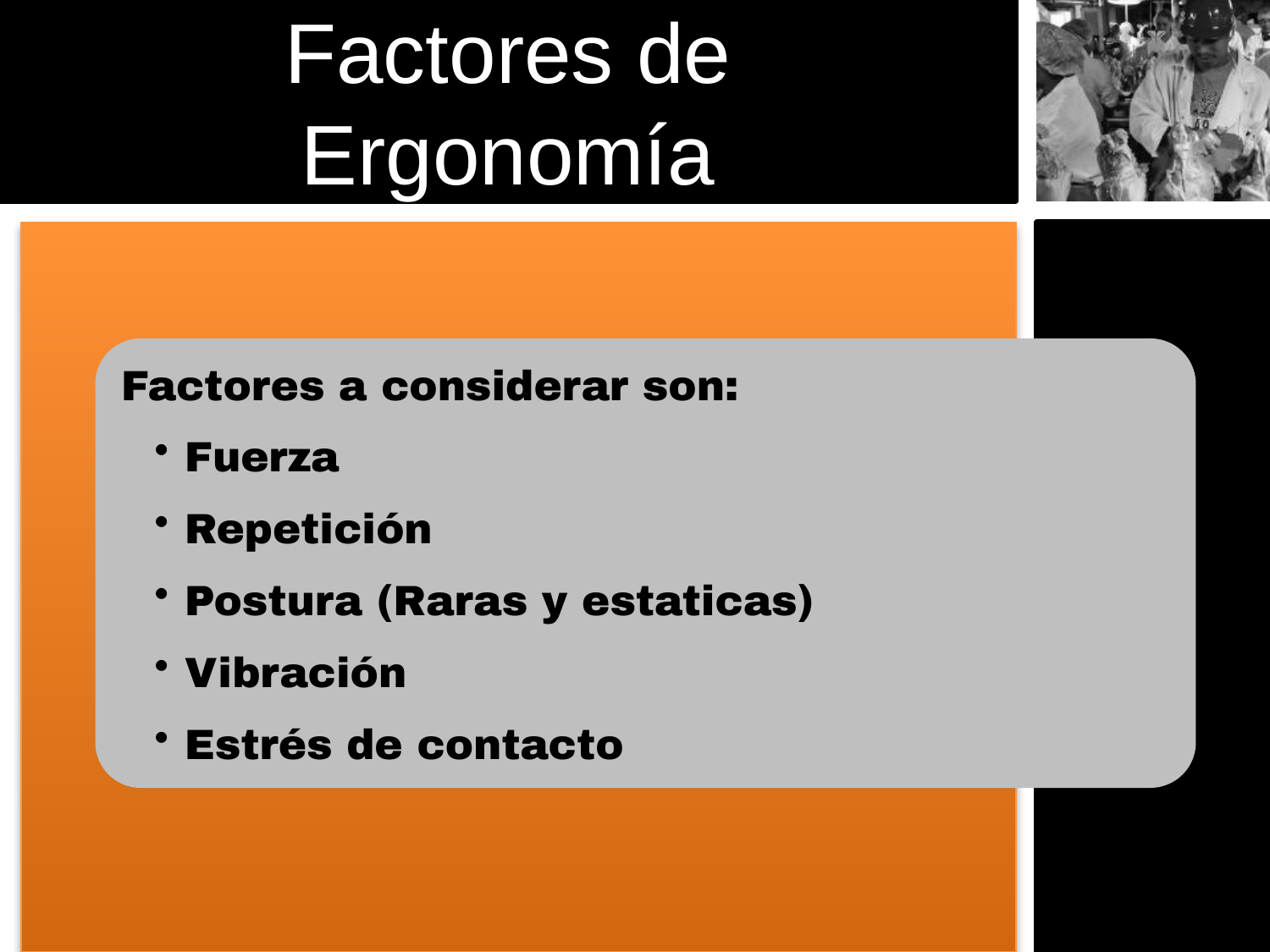

Factores de Ergonomía
Factores a considerar son:
Fuerza
Repetición
Postura (Raras y estaticas)
Vibración
Estrés de contacto